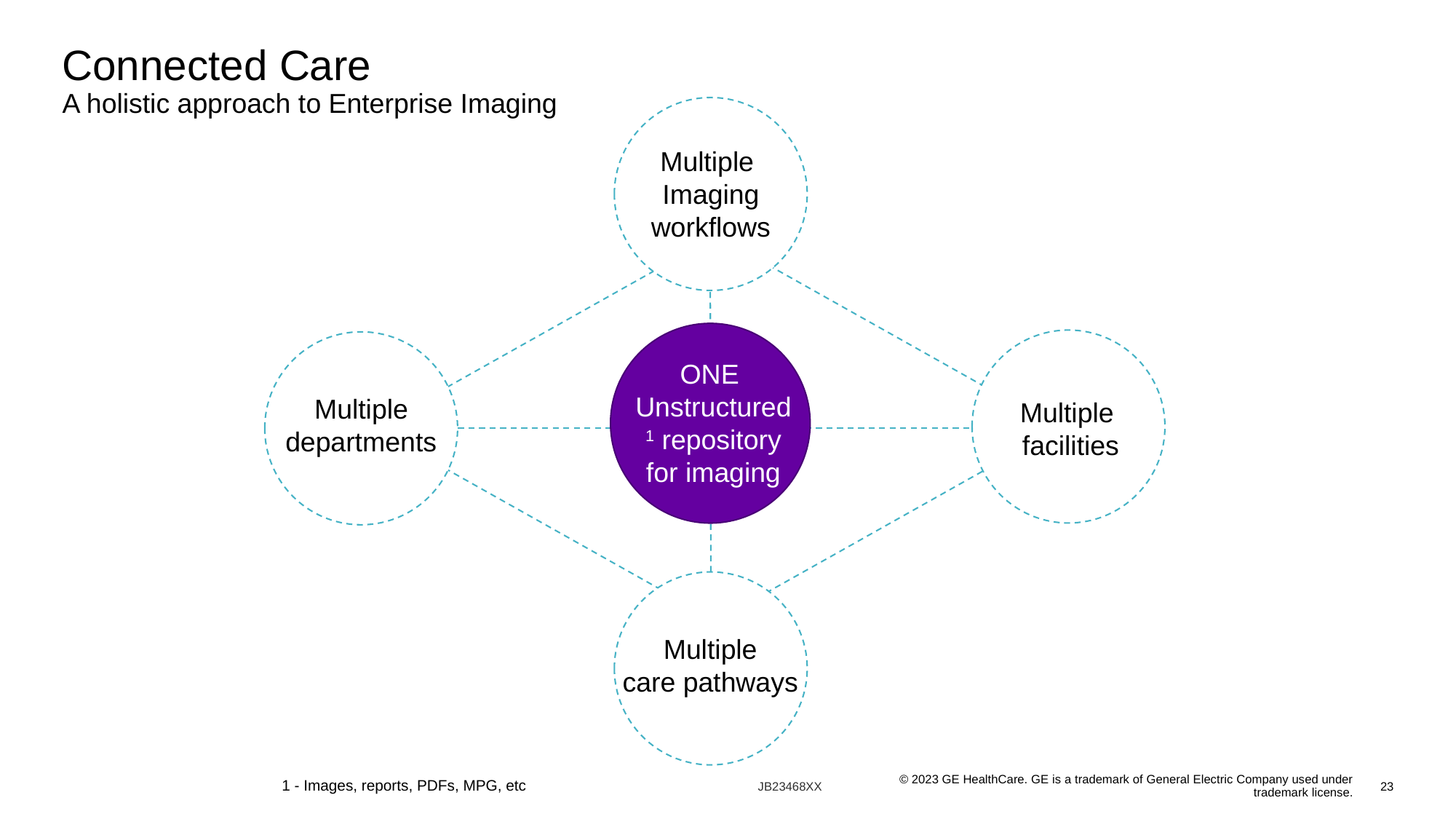

# Connected Care A holistic approach to Enterprise Imaging

Multiple
Imaging workflows

ONE
Unstructured1 repository for imaging
Multiple
departments
Multiple
facilities

Multiple
care pathways
23
1 - Images, reports, PDFs, MPG, etc
JB23468XX